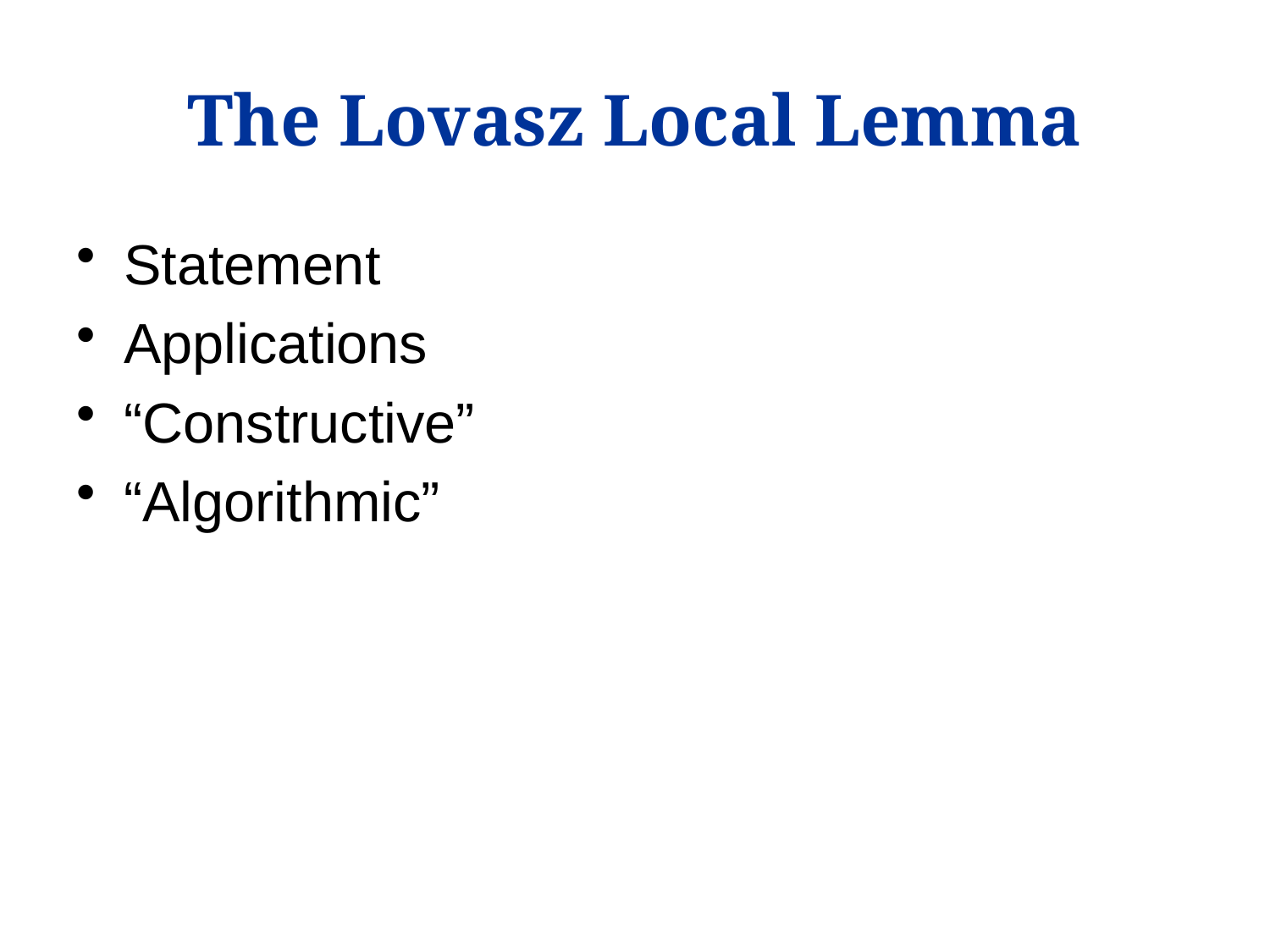

# The Lovasz Local Lemma
Statement
Applications
“Constructive”
“Algorithmic”